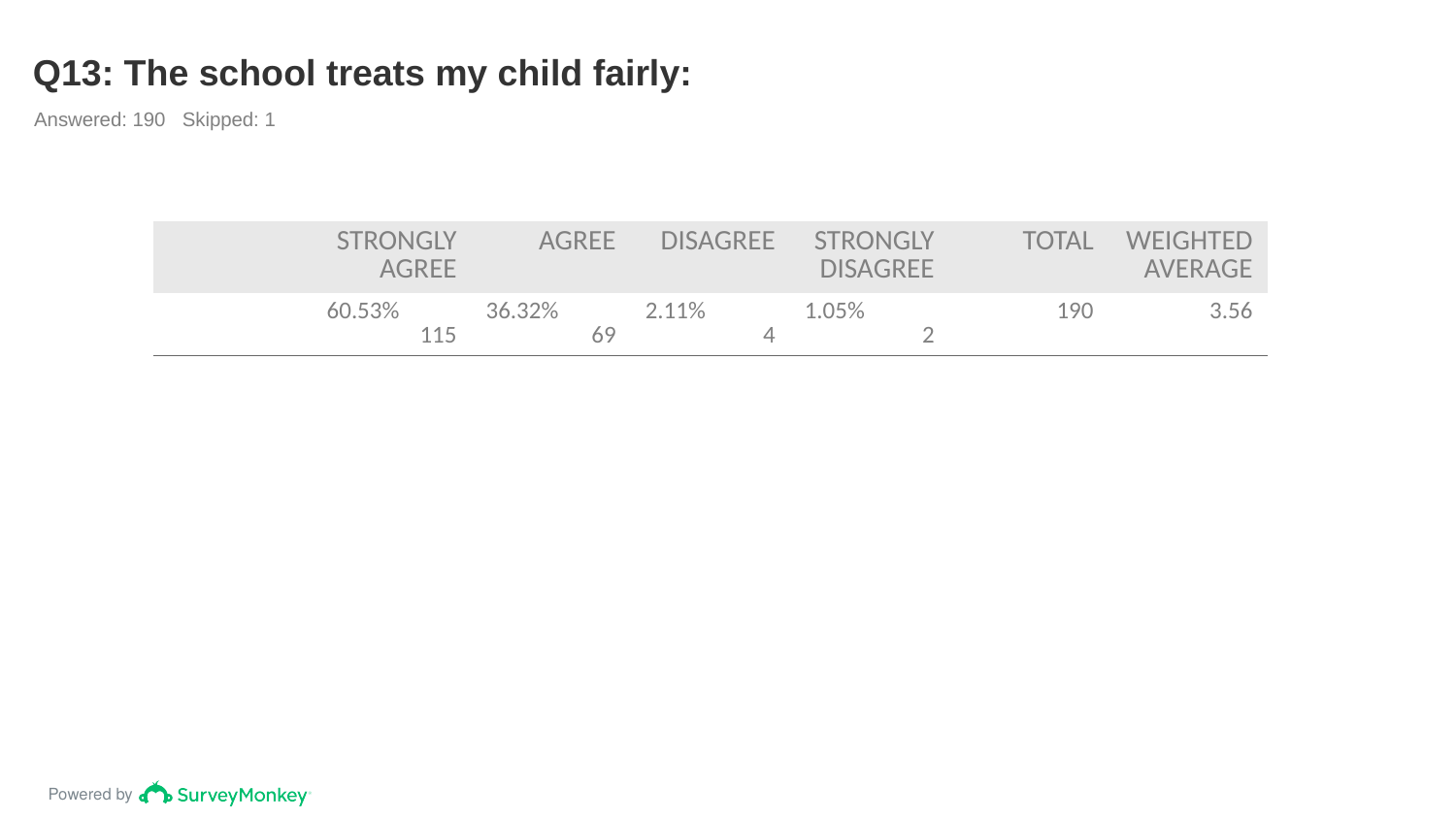

# Q13: The school treats my child fairly:
Answered: 190   Skipped: 1
|  | STRONGLY AGREE | AGREE | DISAGREE | STRONGLY DISAGREE | TOTAL | WEIGHTED AVERAGE |
| --- | --- | --- | --- | --- | --- | --- |
|  | 60.53% 115 | 36.32% 69 | 2.11% 4 | 1.05% 2 | 190 | 3.56 |